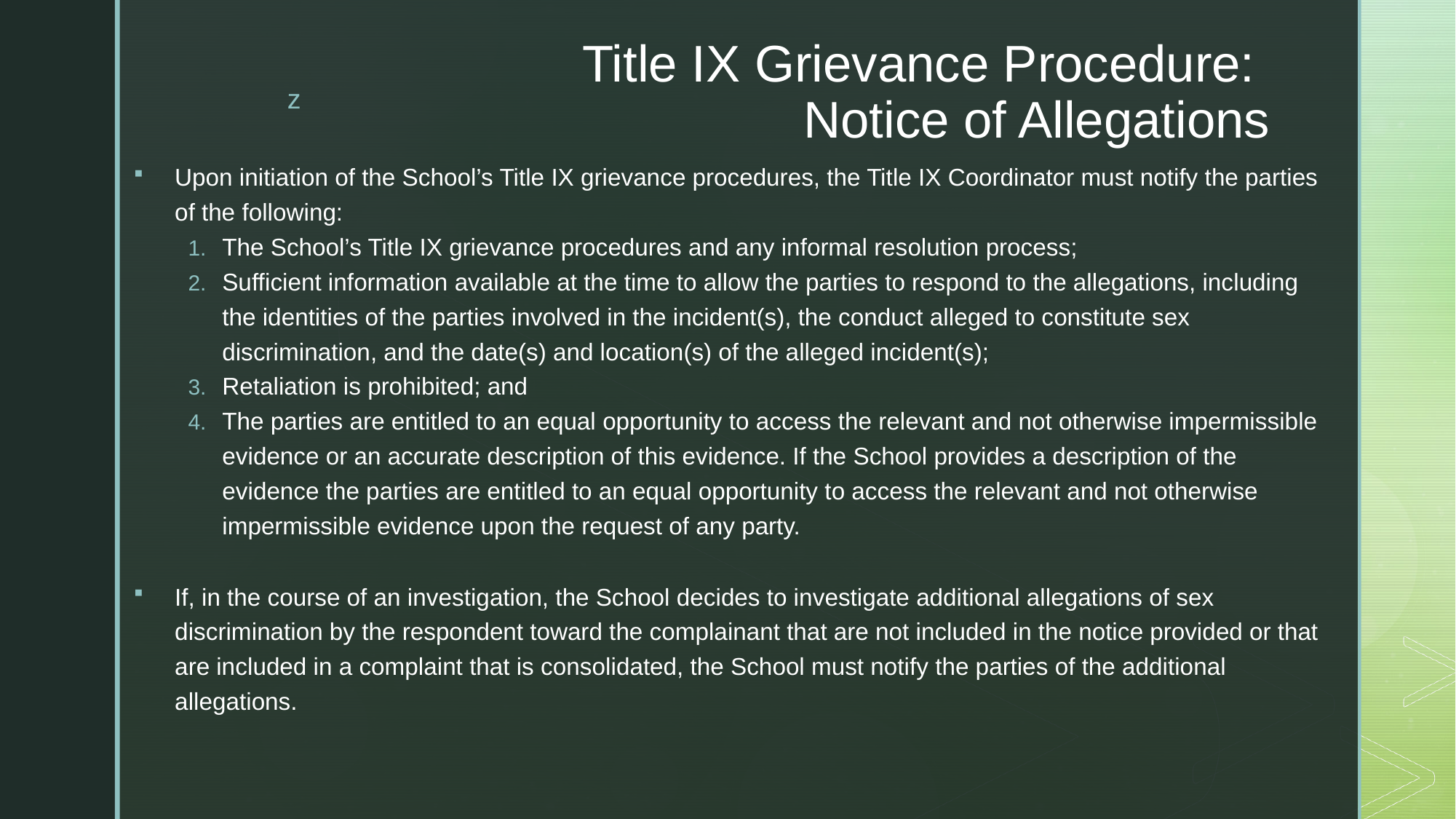

# Title IX Grievance Procedure: Notice of Allegations
Upon initiation of the School’s Title IX grievance procedures, the Title IX Coordinator must notify the parties of the following:
The School’s Title IX grievance procedures and any informal resolution process;
Sufficient information available at the time to allow the parties to respond to the allegations, including the identities of the parties involved in the incident(s), the conduct alleged to constitute sex discrimination, and the date(s) and location(s) of the alleged incident(s);
Retaliation is prohibited; and
The parties are entitled to an equal opportunity to access the relevant and not otherwise impermissible evidence or an accurate description of this evidence. If the School provides a description of the evidence the parties are entitled to an equal opportunity to access the relevant and not otherwise impermissible evidence upon the request of any party.
If, in the course of an investigation, the School decides to investigate additional allegations of sex discrimination by the respondent toward the complainant that are not included in the notice provided or that are included in a complaint that is consolidated, the School must notify the parties of the additional allegations.